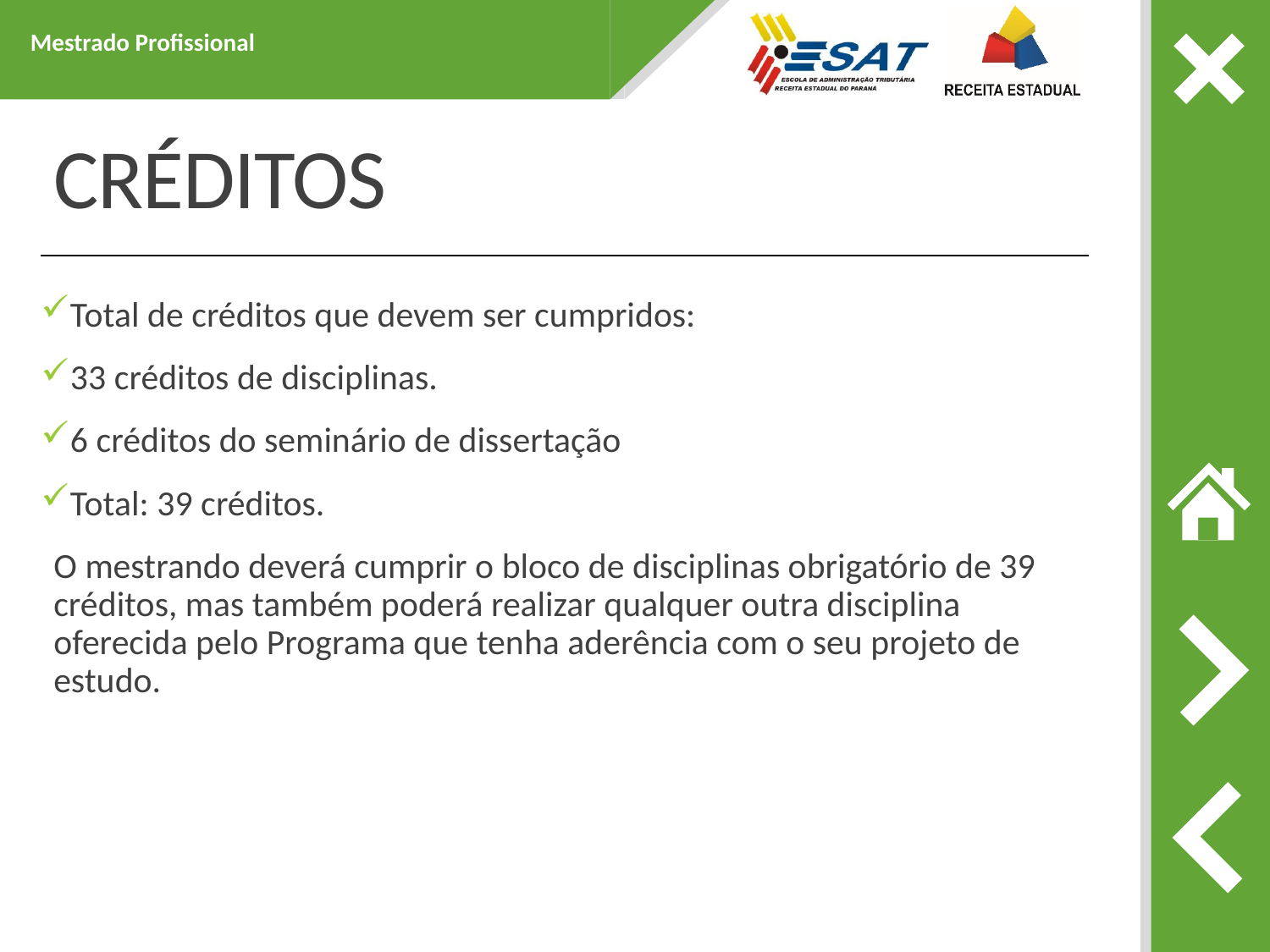

Mestrado Profissional
# CRÉDITOS
Total de créditos que devem ser cumpridos:
33 créditos de disciplinas.
6 créditos do seminário de dissertação
Total: 39 créditos.
O mestrando deverá cumprir o bloco de disciplinas obrigatório de 39 créditos, mas também poderá realizar qualquer outra disciplina oferecida pelo Programa que tenha aderência com o seu projeto de estudo.